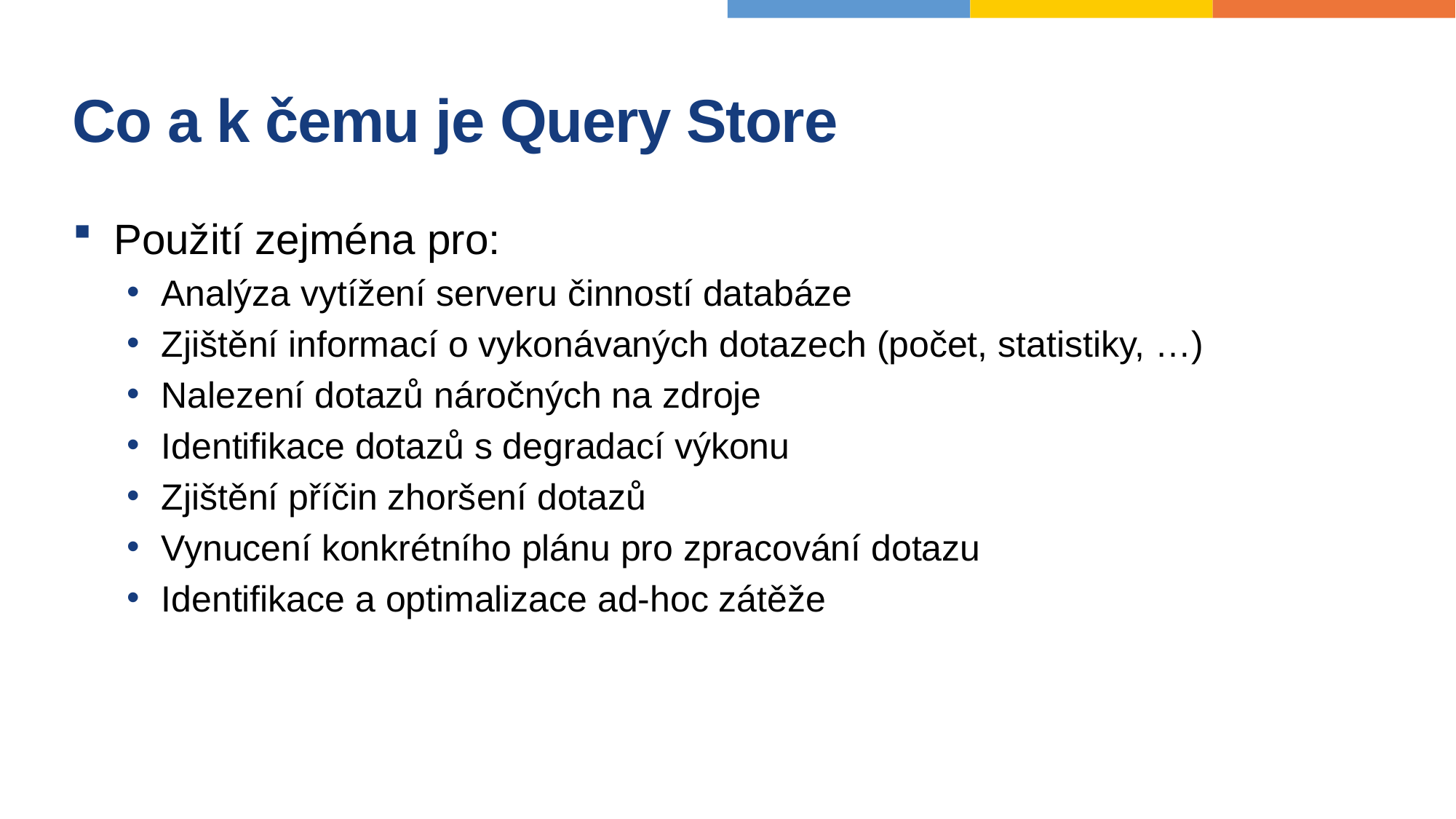

# Co a k čemu je Query Store
Použití zejména pro:
Analýza vytížení serveru činností databáze
Zjištění informací o vykonávaných dotazech (počet, statistiky, …)
Nalezení dotazů náročných na zdroje
Identifikace dotazů s degradací výkonu
Zjištění příčin zhoršení dotazů
Vynucení konkrétního plánu pro zpracování dotazu
Identifikace a optimalizace ad-hoc zátěže